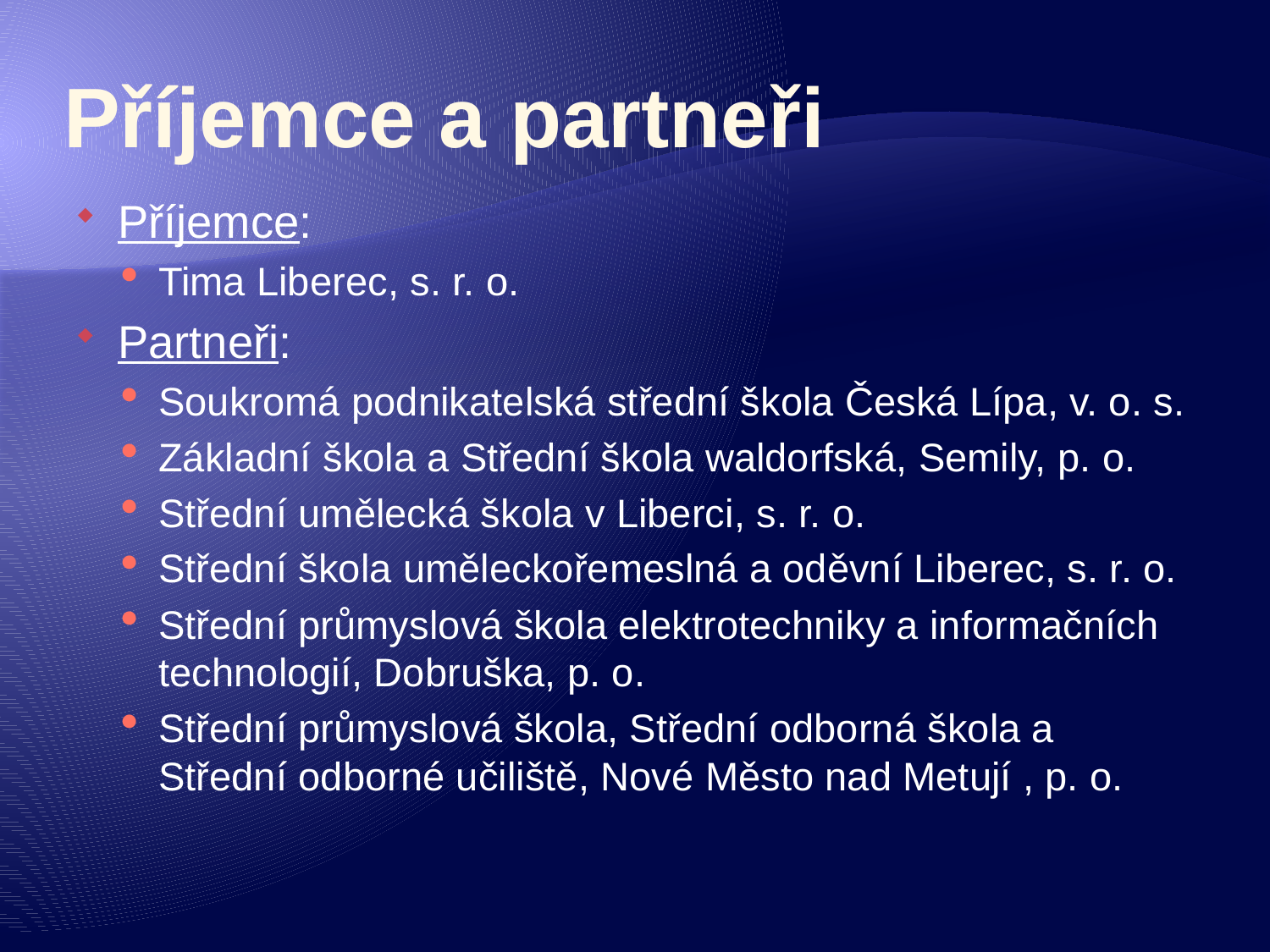

# Příjemce a partneři
Příjemce:
Tima Liberec, s. r. o.
Partneři:
Soukromá podnikatelská střední škola Česká Lípa, v. o. s.
Základní škola a Střední škola waldorfská, Semily, p. o.
Střední umělecká škola v Liberci, s. r. o.
Střední škola uměleckořemeslná a oděvní Liberec, s. r. o.
Střední průmyslová škola elektrotechniky a informačních technologií, Dobruška, p. o.
Střední průmyslová škola, Střední odborná škola a Střední odborné učiliště, Nové Město nad Metují , p. o.